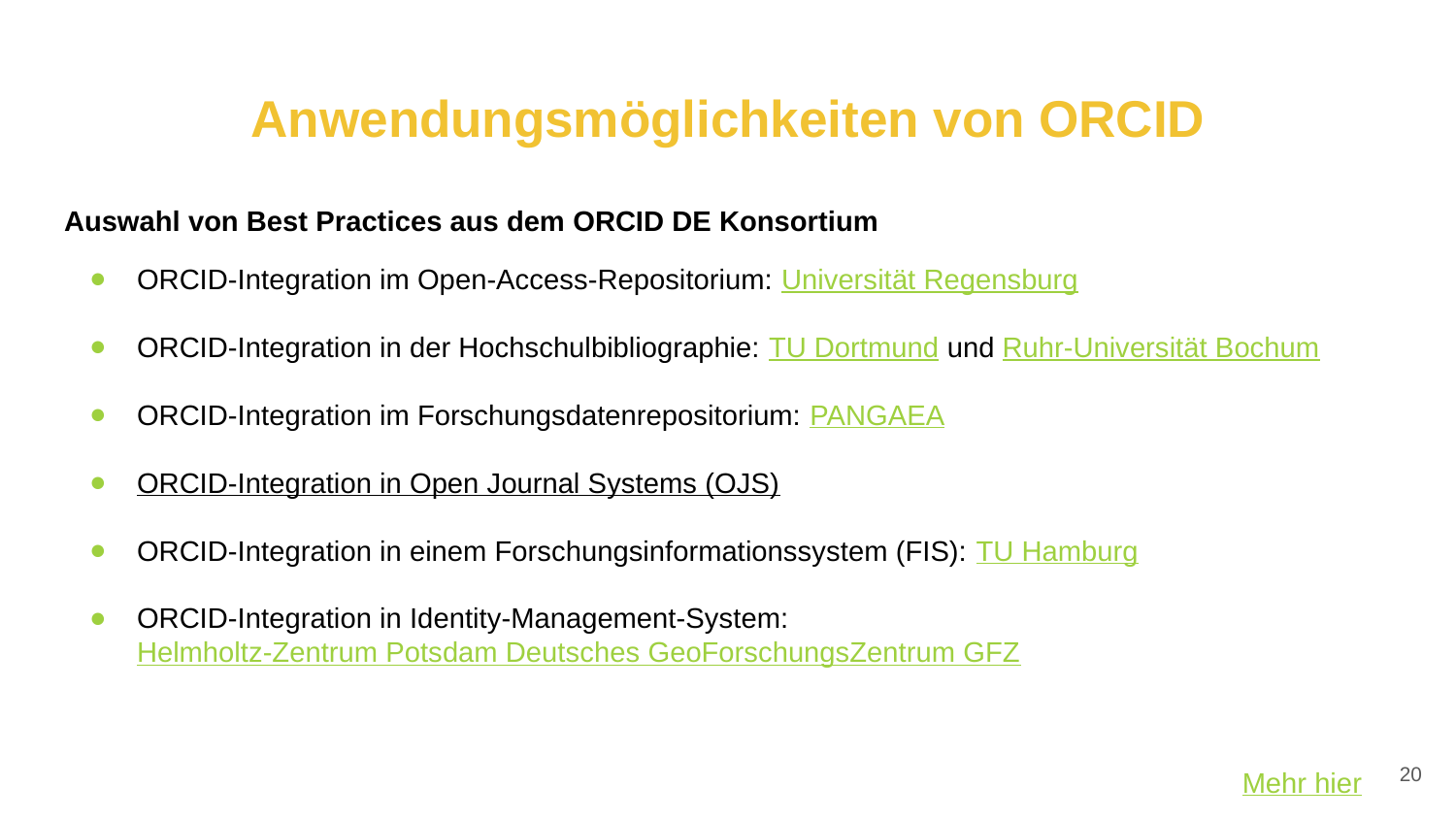

# Anwendungsmöglichkeiten von ORCID
Auswahl von Best Practices aus dem ORCID DE Konsortium
ORCID-Integration im Open-Access-Repositorium: Universität Regensburg
ORCID-Integration in der Hochschulbibliographie: TU Dortmund und Ruhr-Universität Bochum
ORCID-Integration im Forschungsdatenrepositorium: PANGAEA
ORCID-Integration in Open Journal Systems (OJS)
ORCID-Integration in einem Forschungsinformationssystem (FIS): TU Hamburg
ORCID-Integration in Identity-Management-System:
Helmholtz-Zentrum Potsdam Deutsches GeoForschungsZentrum GFZ

20
Mehr hier